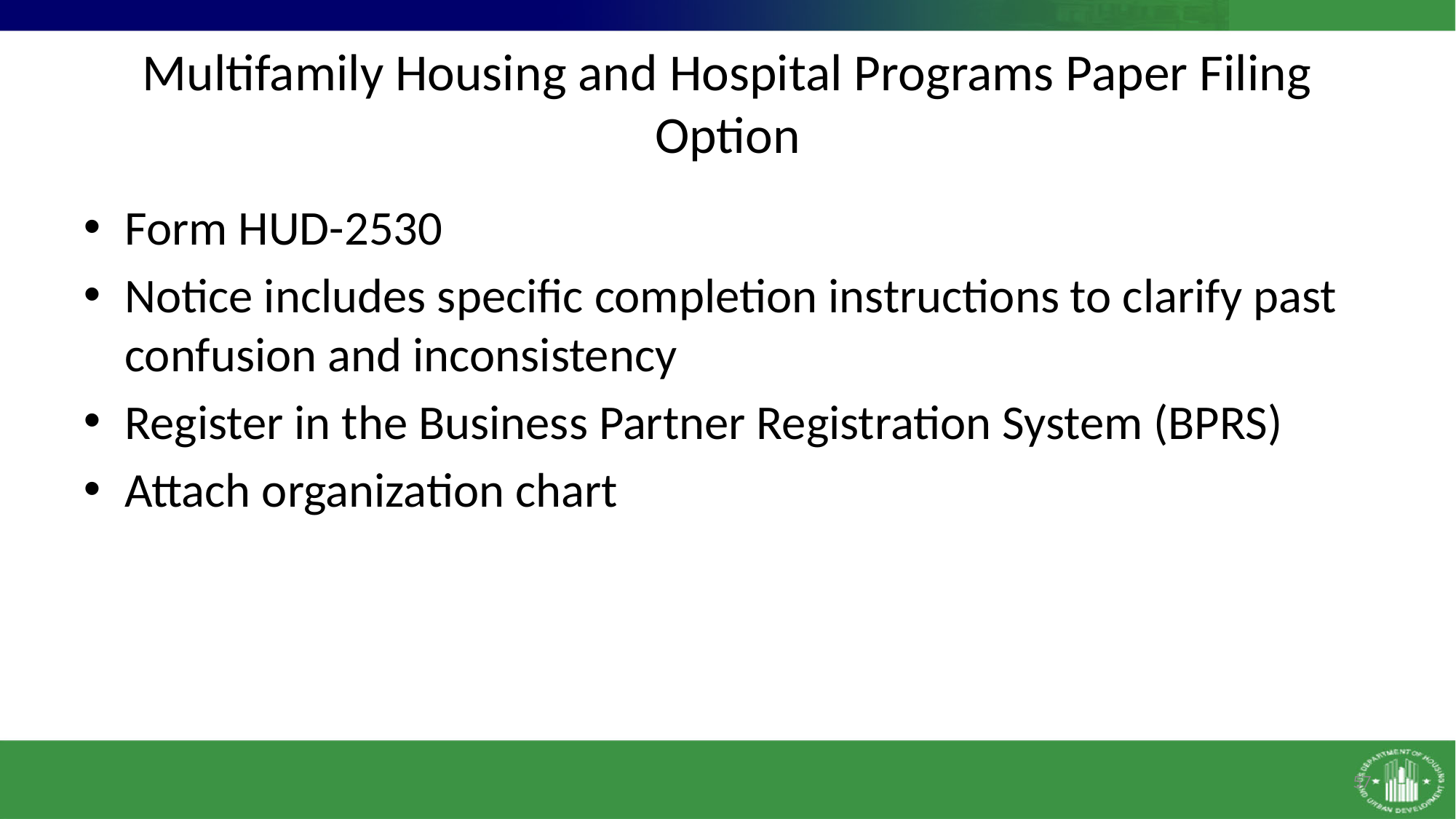

# Multifamily Housing and Hospital Programs Paper Filing Option
Form HUD-2530
Notice includes specific completion instructions to clarify past confusion and inconsistency
Register in the Business Partner Registration System (BPRS)
Attach organization chart
57